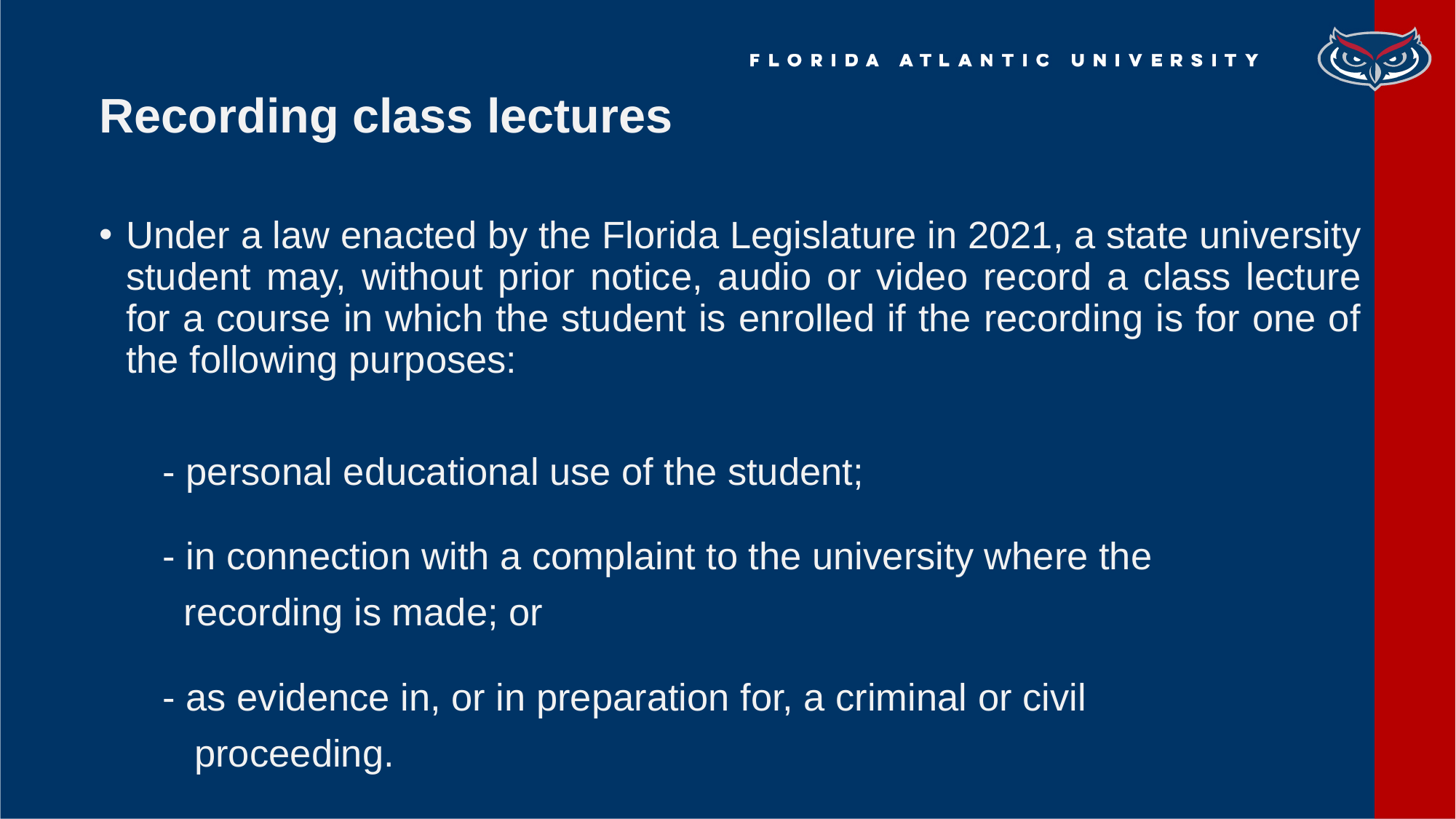

# Recording class lectures
Under a law enacted by the Florida Legislature in 2021, a state university student may, without prior notice, audio or video record a class lecture for a course in which the student is enrolled if the recording is for one of the following purposes:

      - personal educational use of the student;

      - in connection with a complaint to the university where the
        recording is made; or

      - as evidence in, or in preparation for, a criminal or civil
         proceeding.